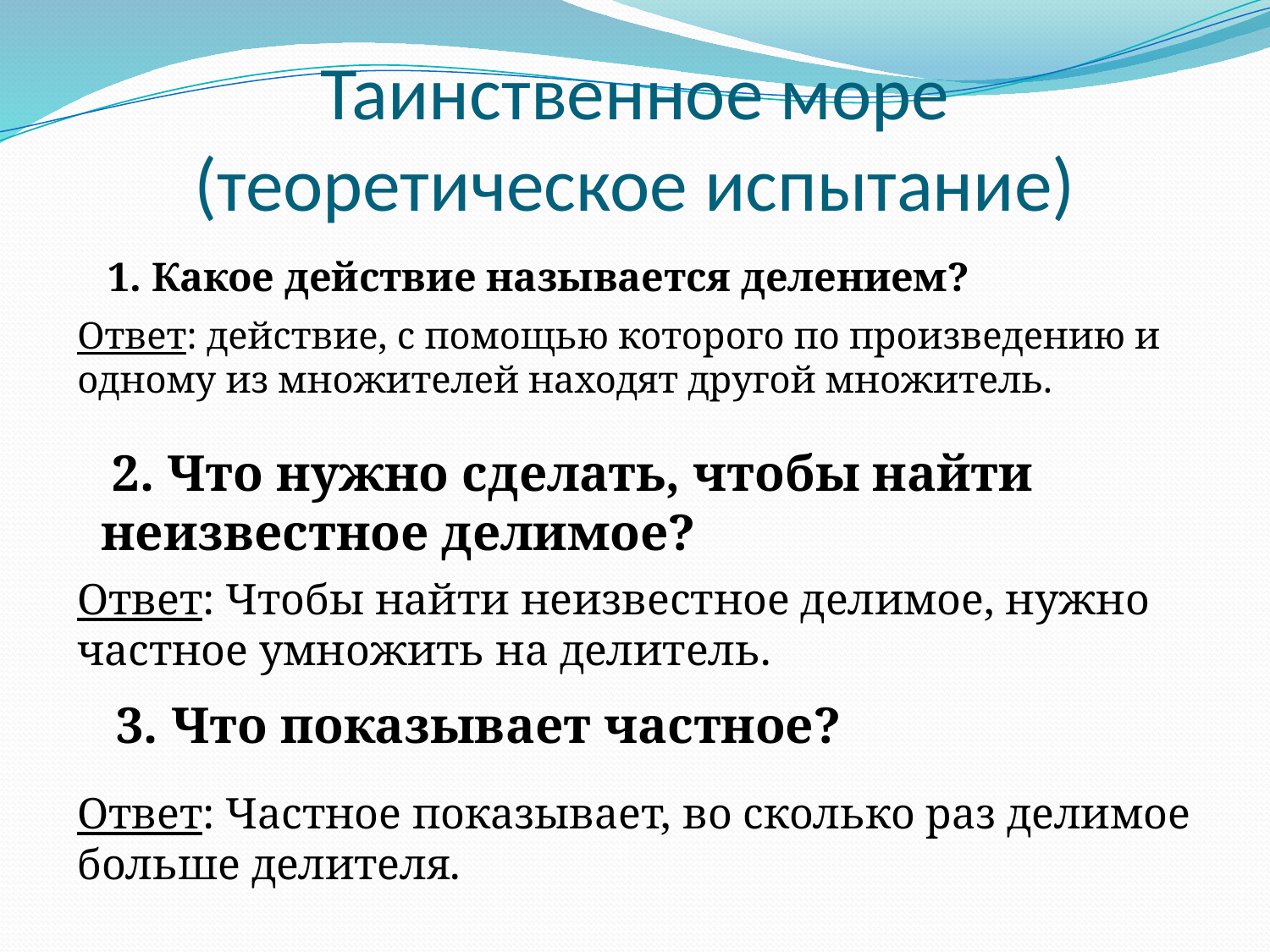

# Таинственное море (теоретическое испытание)
   1. Какое действие называется делением?
Ответ: действие, с помощью которого по произведению и одному из множителей находят другой множитель.
 2. Что нужно сделать, чтобы найти неизвестное делимое?

Ответ: Чтобы найти неизвестное делимое, нужно частное умножить на делитель.

   3. Что показывает частное?
Ответ: Частное показывает, во сколько раз делимое больше делителя.